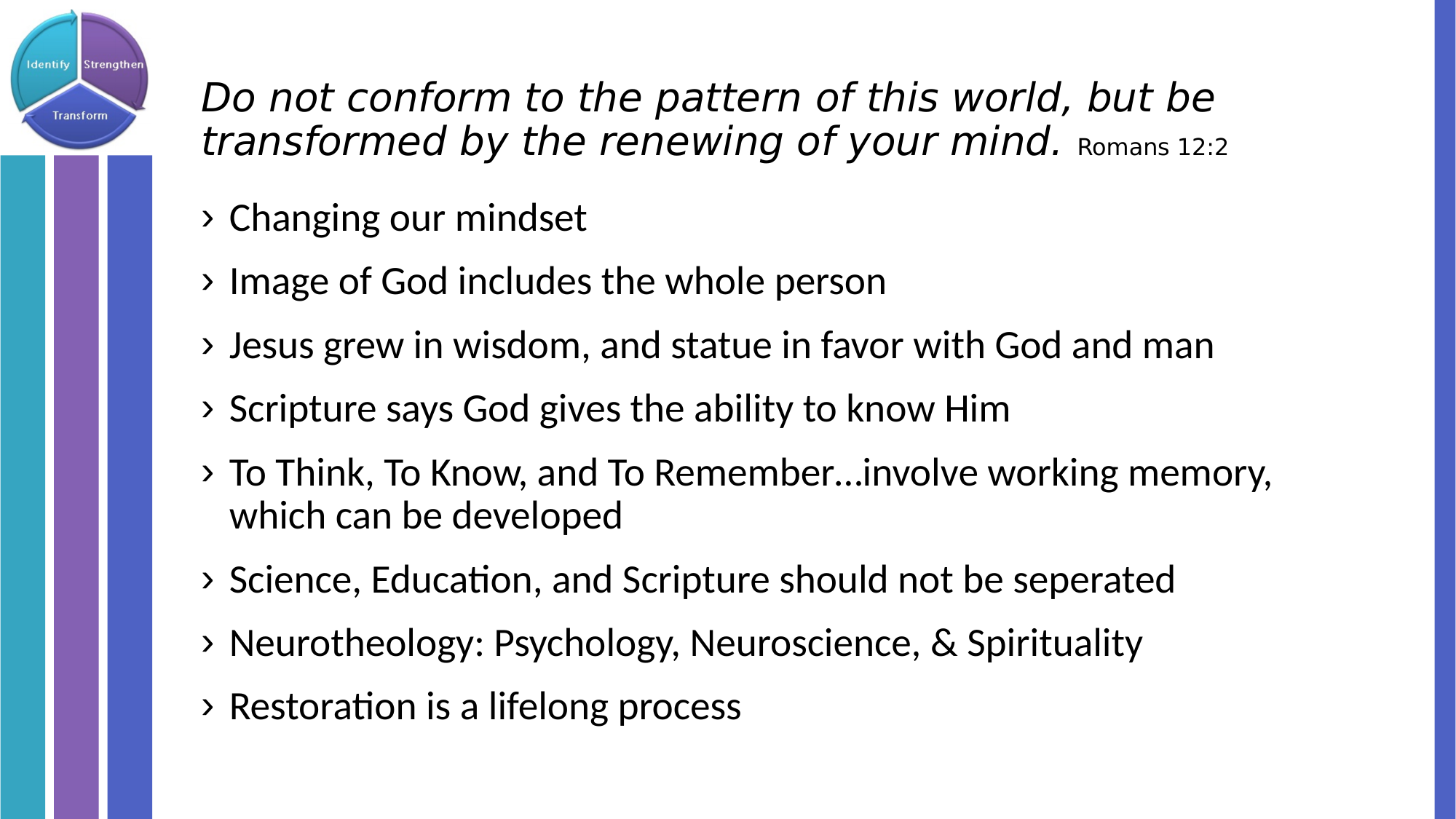

# Do not conform to the pattern of this world, but be transformed by the renewing of your mind. Romans 12:2
Changing our mindset
Image of God includes the whole person
Jesus grew in wisdom, and statue in favor with God and man
Scripture says God gives the ability to know Him
To Think, To Know, and To Remember…involve working memory, which can be developed
Science, Education, and Scripture should not be seperated
Neurotheology: Psychology, Neuroscience, & Spirituality
Restoration is a lifelong process